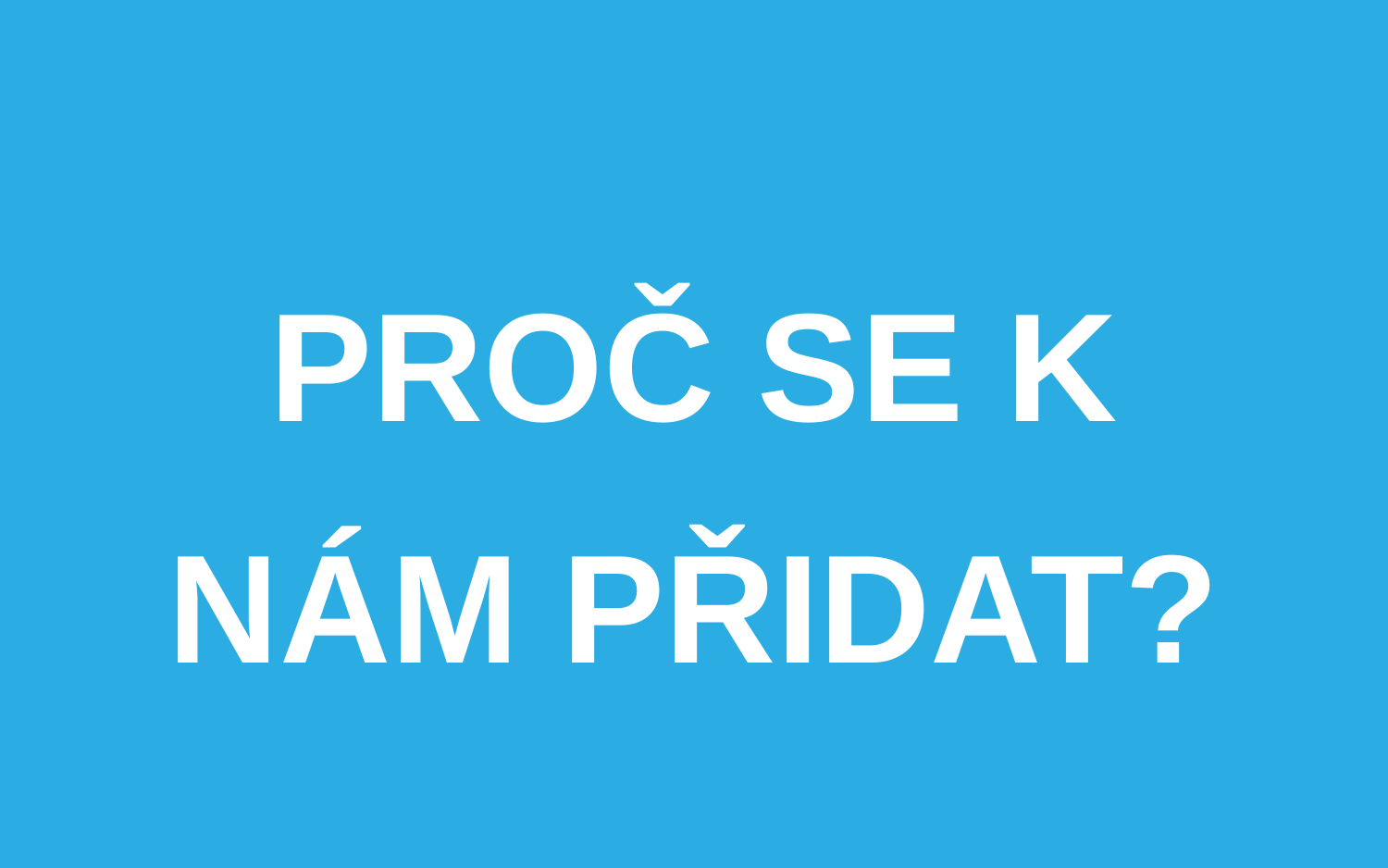

# Proč se k nám přidat?
www.isc.vutbr.cz